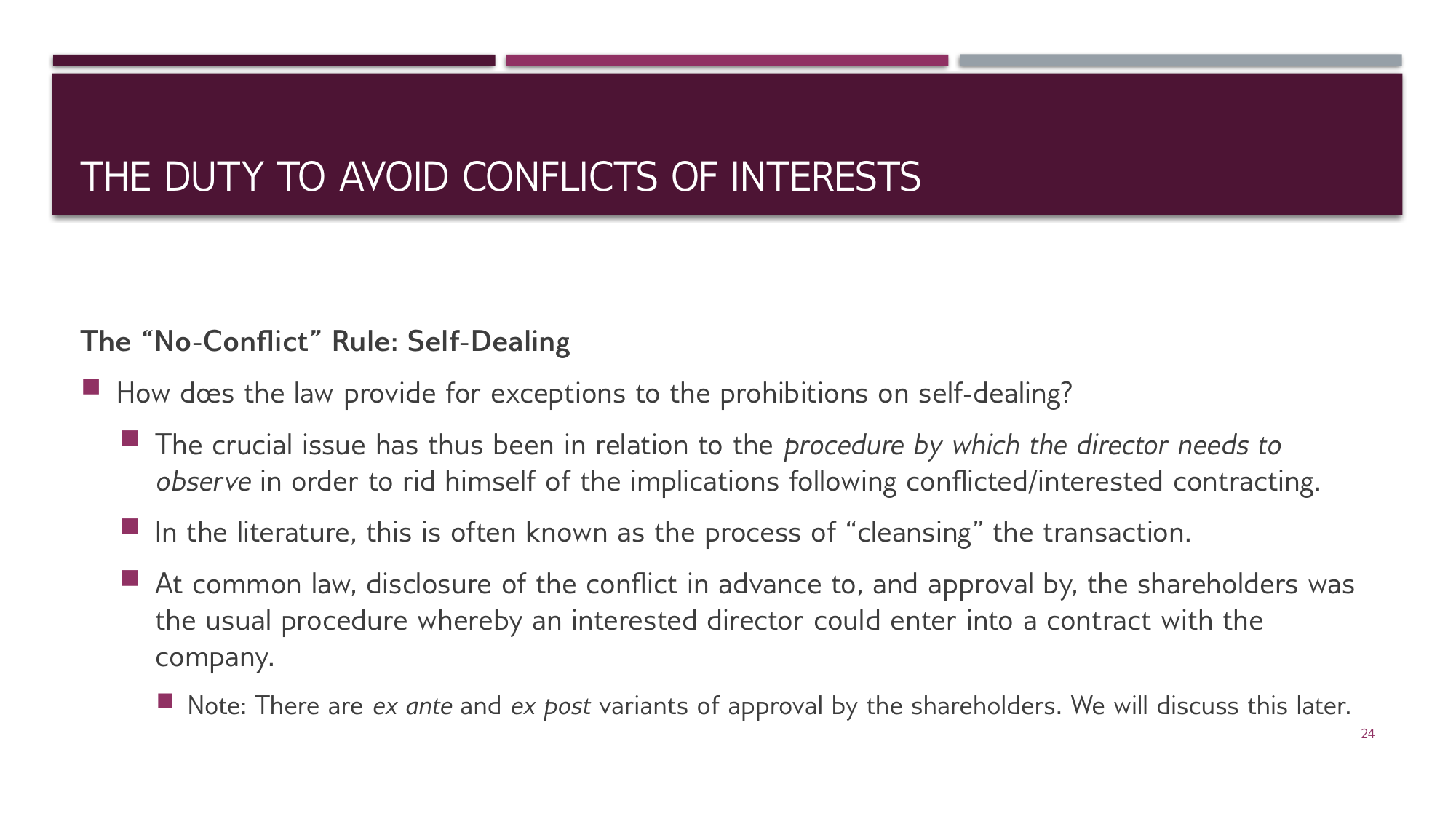

# The Duty to Avoid Conflicts of Interests
The “No-Conflict” Rule: Self-Dealing
How does the law provide for exceptions to the prohibitions on self-dealing?
The crucial issue has thus been in relation to the procedure by which the director needs to observe in order to rid himself of the implications following conflicted/interested contracting.
In the literature, this is often known as the process of “cleansing” the transaction.
At common law, disclosure of the conflict in advance to, and approval by, the shareholders was the usual procedure whereby an interested director could enter into a contract with the company.
Note: There are ex ante and ex post variants of approval by the shareholders. We will discuss this later.
24